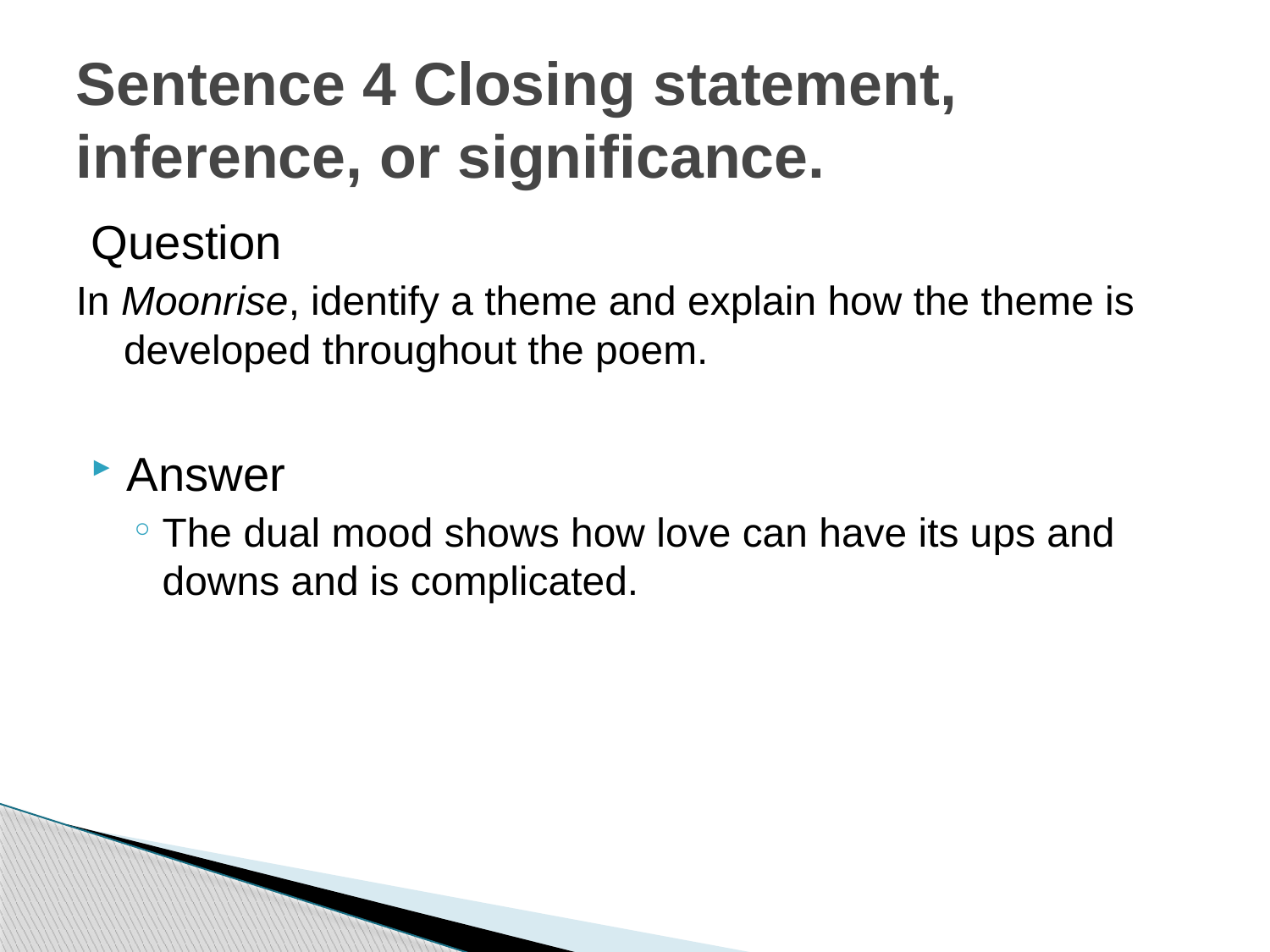

# Sentence 4 Closing statement, inference, or significance.
Question
In Moonrise, identify a theme and explain how the theme is developed throughout the poem.

Answer
The dual mood shows how love can have its ups and downs and is complicated.